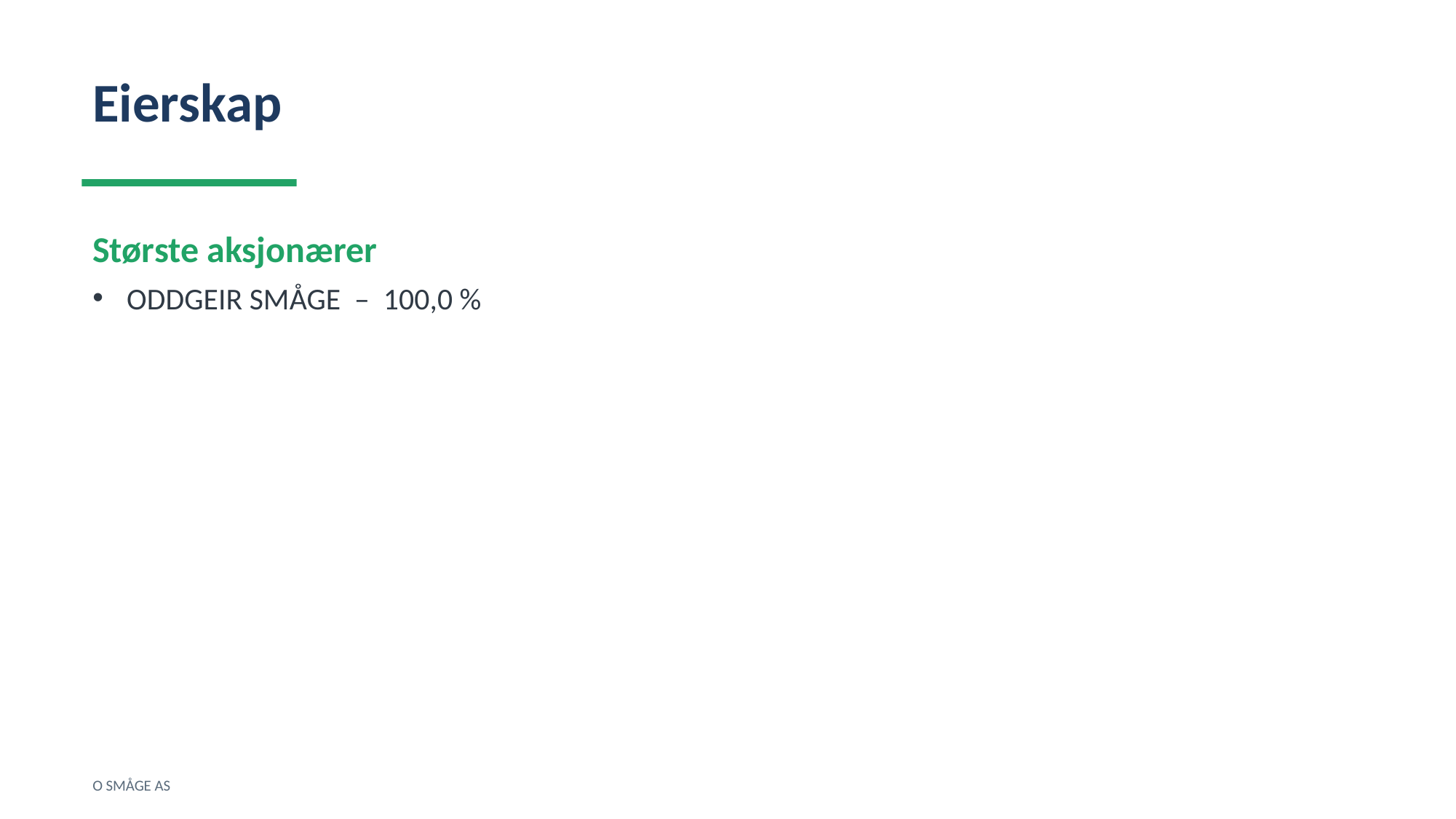

Eierskap

Største aksjonærer
ODDGEIR SMÅGE  –  100,0 %
O SMÅGE AS